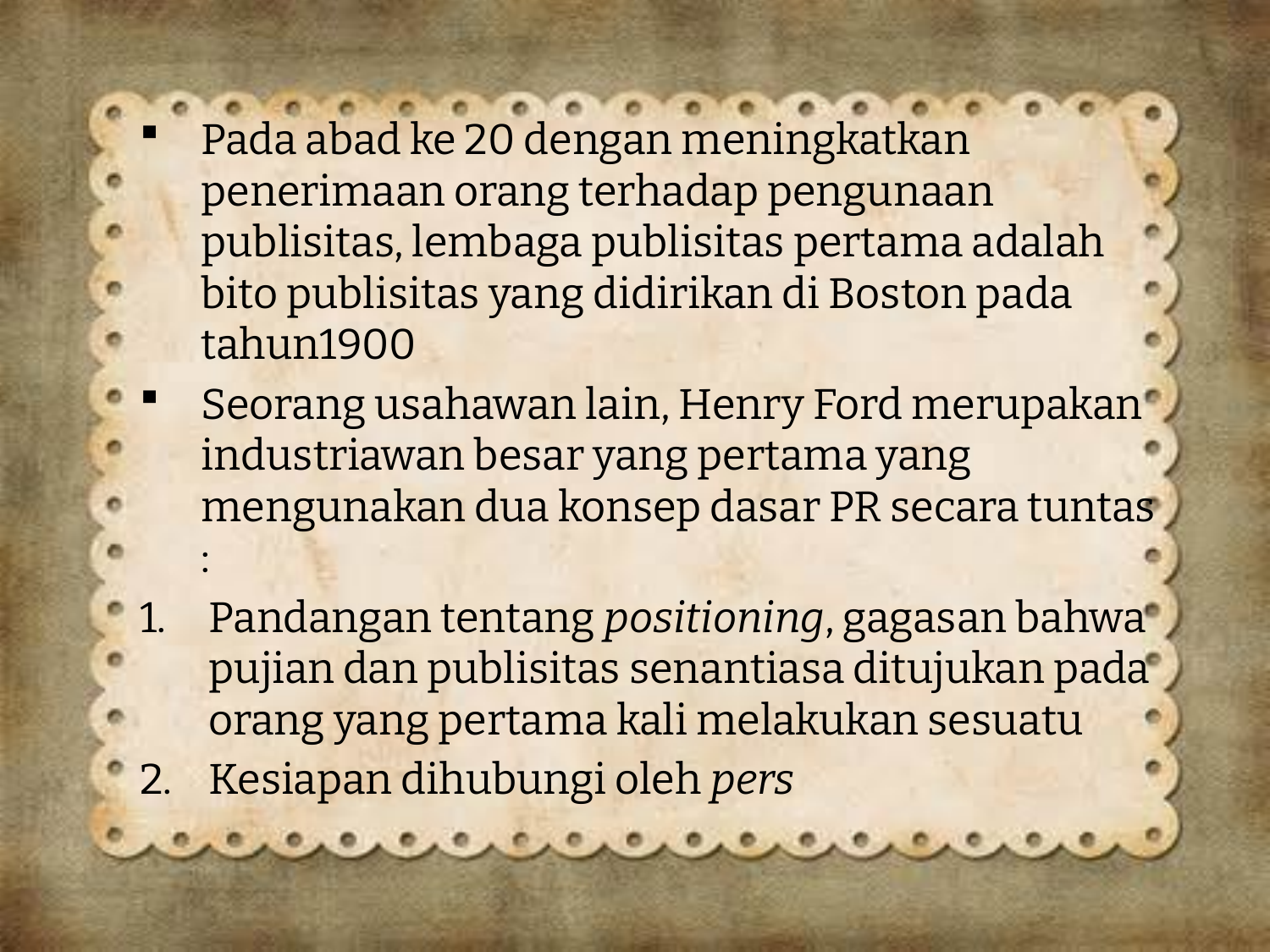

Pada abad ke 20 dengan meningkatkan penerimaan orang terhadap pengunaan publisitas, lembaga publisitas pertama adalah bito publisitas yang didirikan di Boston pada tahun1900
Seorang usahawan lain, Henry Ford merupakan industriawan besar yang pertama yang mengunakan dua konsep dasar PR secara tuntas :
Pandangan tentang positioning, gagasan bahwa pujian dan publisitas senantiasa ditujukan pada orang yang pertama kali melakukan sesuatu
Kesiapan dihubungi oleh pers